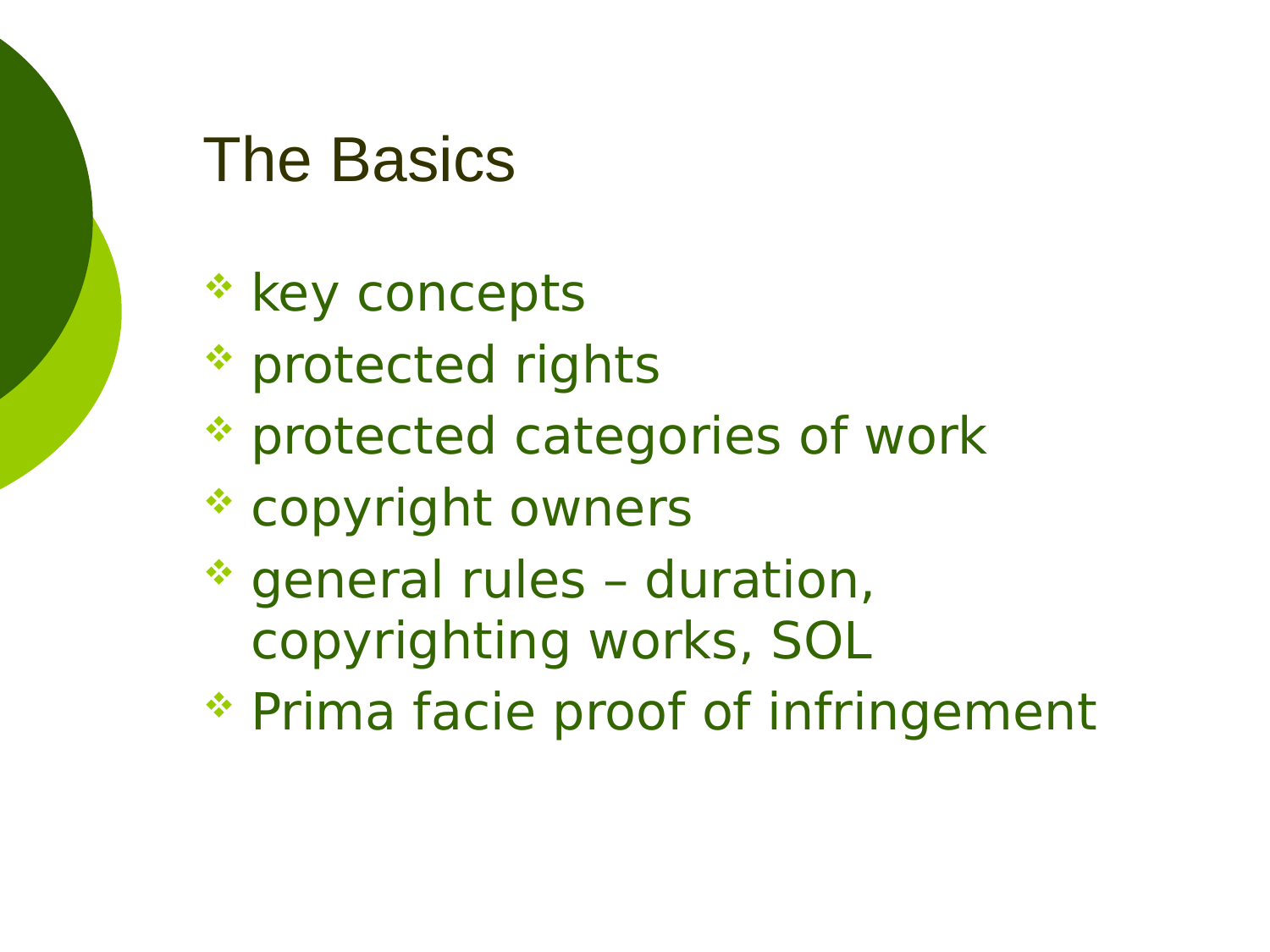

# The Basics
key concepts
protected rights
protected categories of work
copyright owners
general rules – duration, copyrighting works, SOL
Prima facie proof of infringement
6